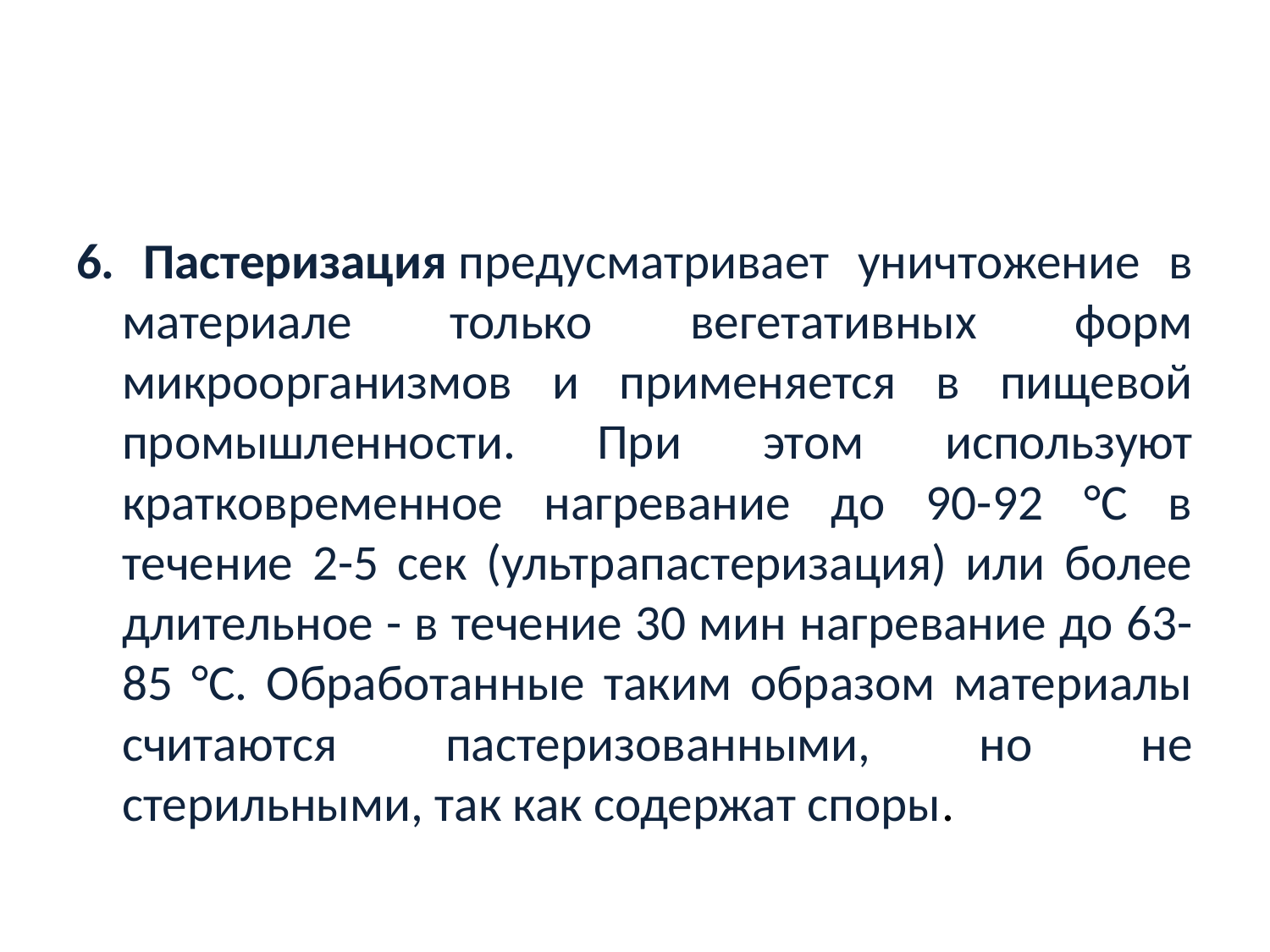

#
6. Пастеризация предусматривает уничтожение в материале только вегетативных форм микроорганизмов и применяется в пищевой промышленности. При этом используют кратковременное нагревание до 90-92 °С в течение 2-5 сек (ультрапастеризация) или более длительное - в течение 30 мин нагревание до 63-85 °С. Обработанные таким образом материалы считаются пастеризованными, но не стерильными, так как содержат споры.